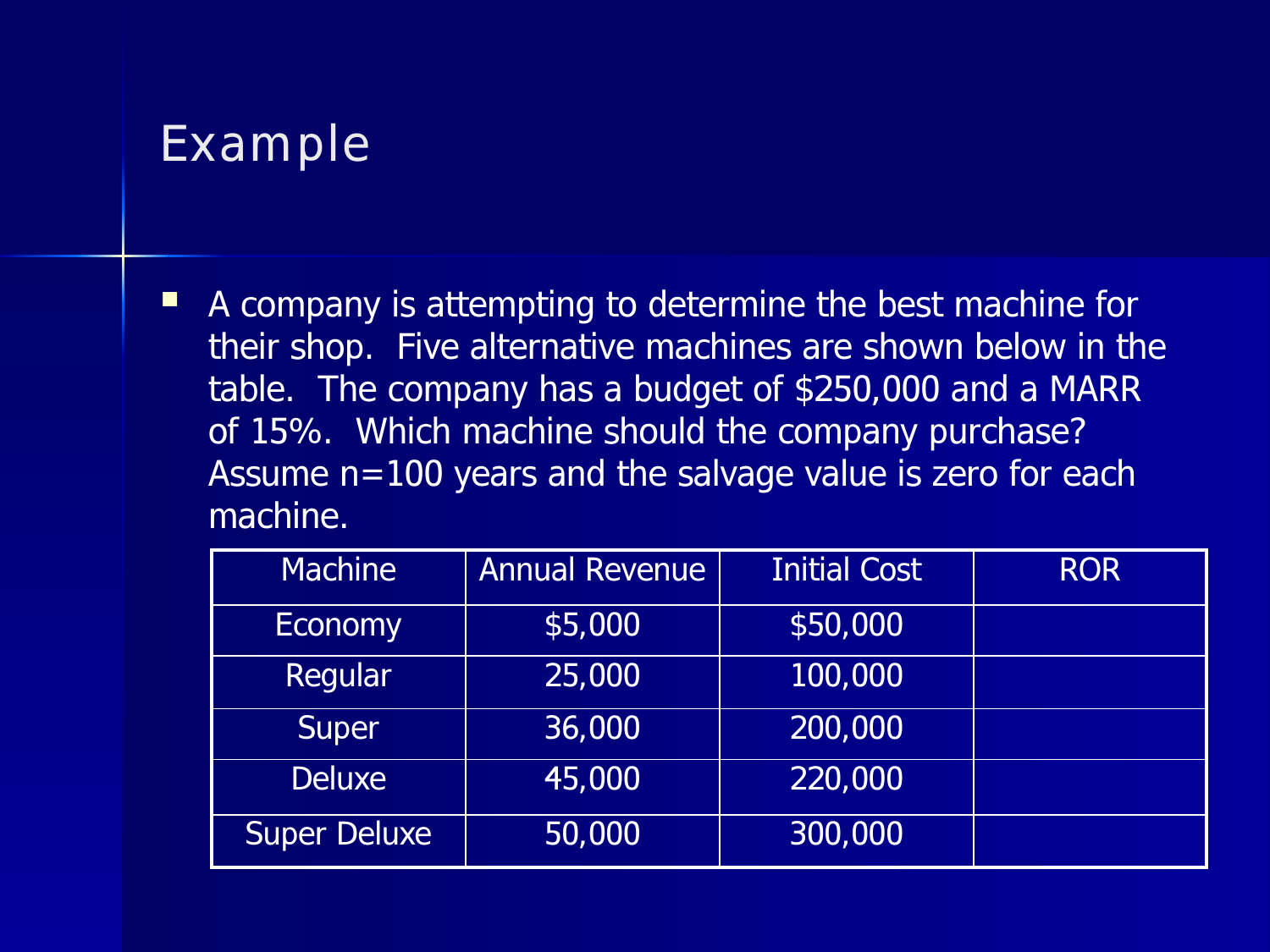

# Example
A company is attempting to determine the best machine for their shop.  Five alternative machines are shown below in the table.  The company has a budget of $250,000 and a MARR of 15%.  Which machine should the company purchase?  Assume n=100 years and the salvage value is zero for each machine.

| Machine | Annual Revenue | Initial Cost | ROR |
| --- | --- | --- | --- |
| Economy | $5,000 | $50,000 |  |
| Regular | 25,000 | 100,000 |  |
| Super | 36,000 | 200,000 |  |
| Deluxe | 45,000 | 220,000 |  |
| Super Deluxe | 50,000 | 300,000 |  |